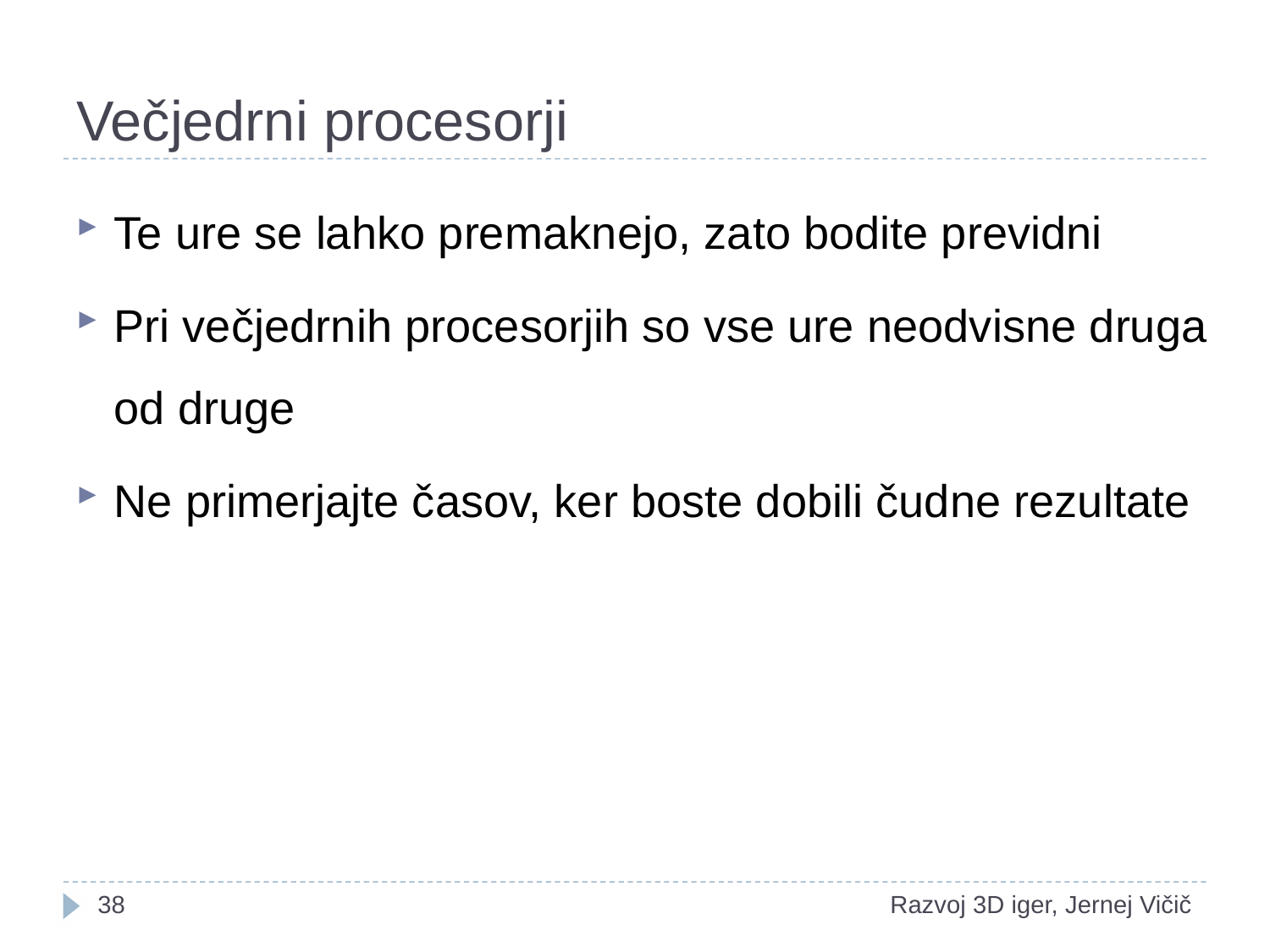

# Večjedrni procesorji
Te ure se lahko premaknejo, zato bodite previdni
Pri večjedrnih procesorjih so vse ure neodvisne druga od druge
Ne primerjajte časov, ker boste dobili čudne rezultate
38
Razvoj 3D iger, Jernej Vičič